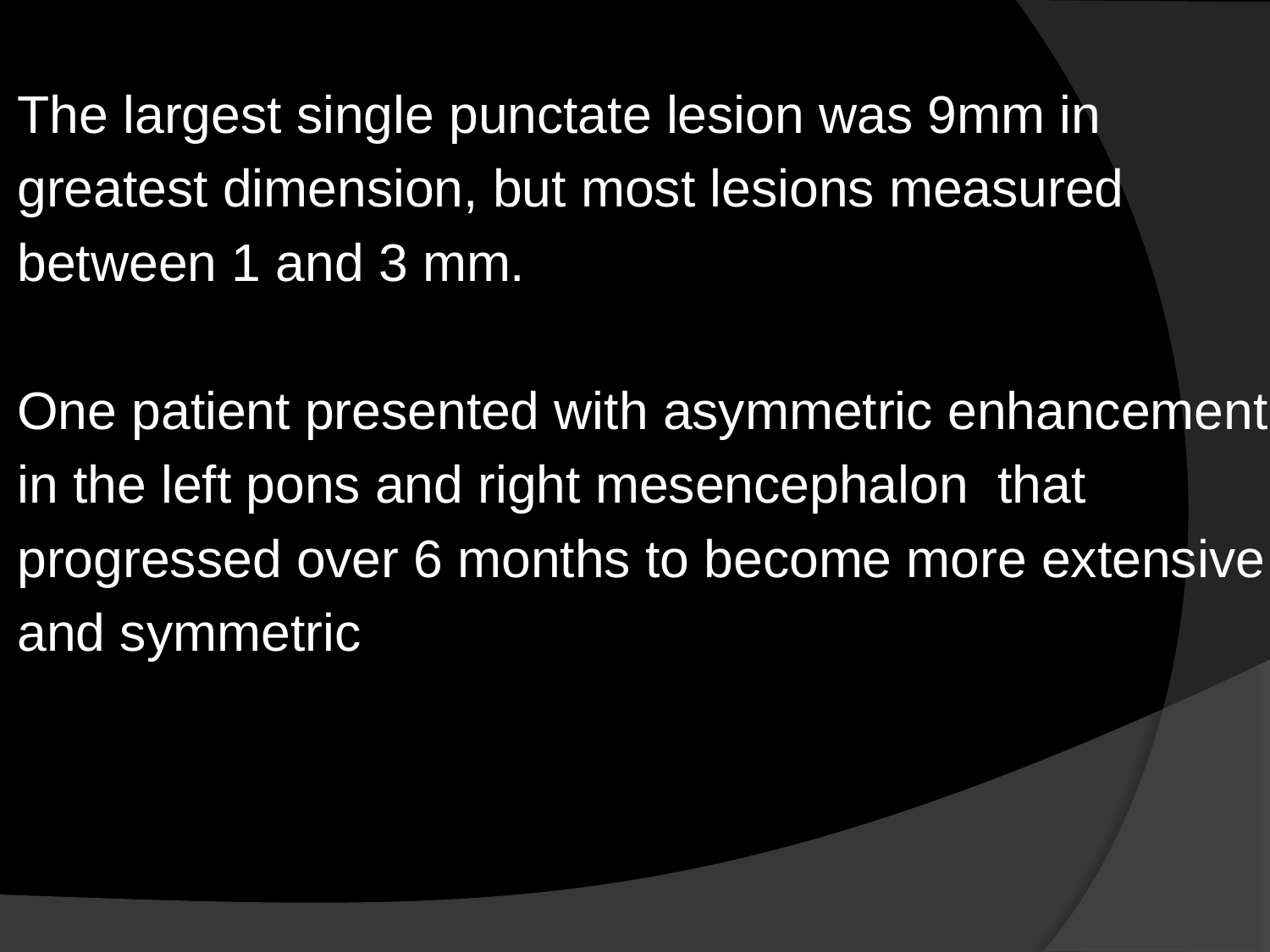

The largest single punctate lesion was 9mm in
greatest dimension, but most lesions measured
between 1 and 3 mm.

One patient presented with asymmetric enhancement
in the left pons and right mesencephalon  that
progressed over 6 months to become more extensive
and symmetric